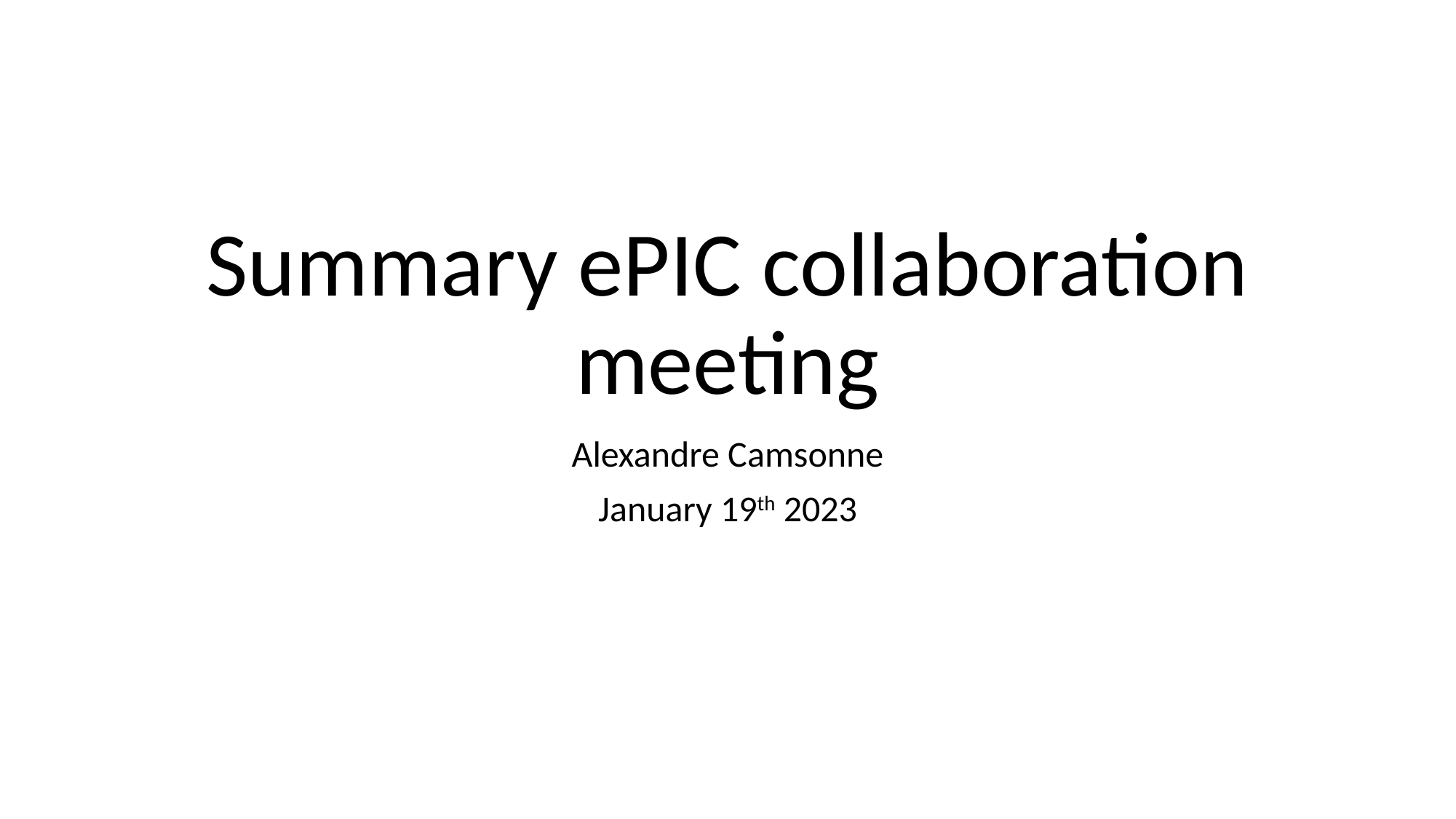

# Summary ePIC collaboration meeting
Alexandre Camsonne
January 19th 2023